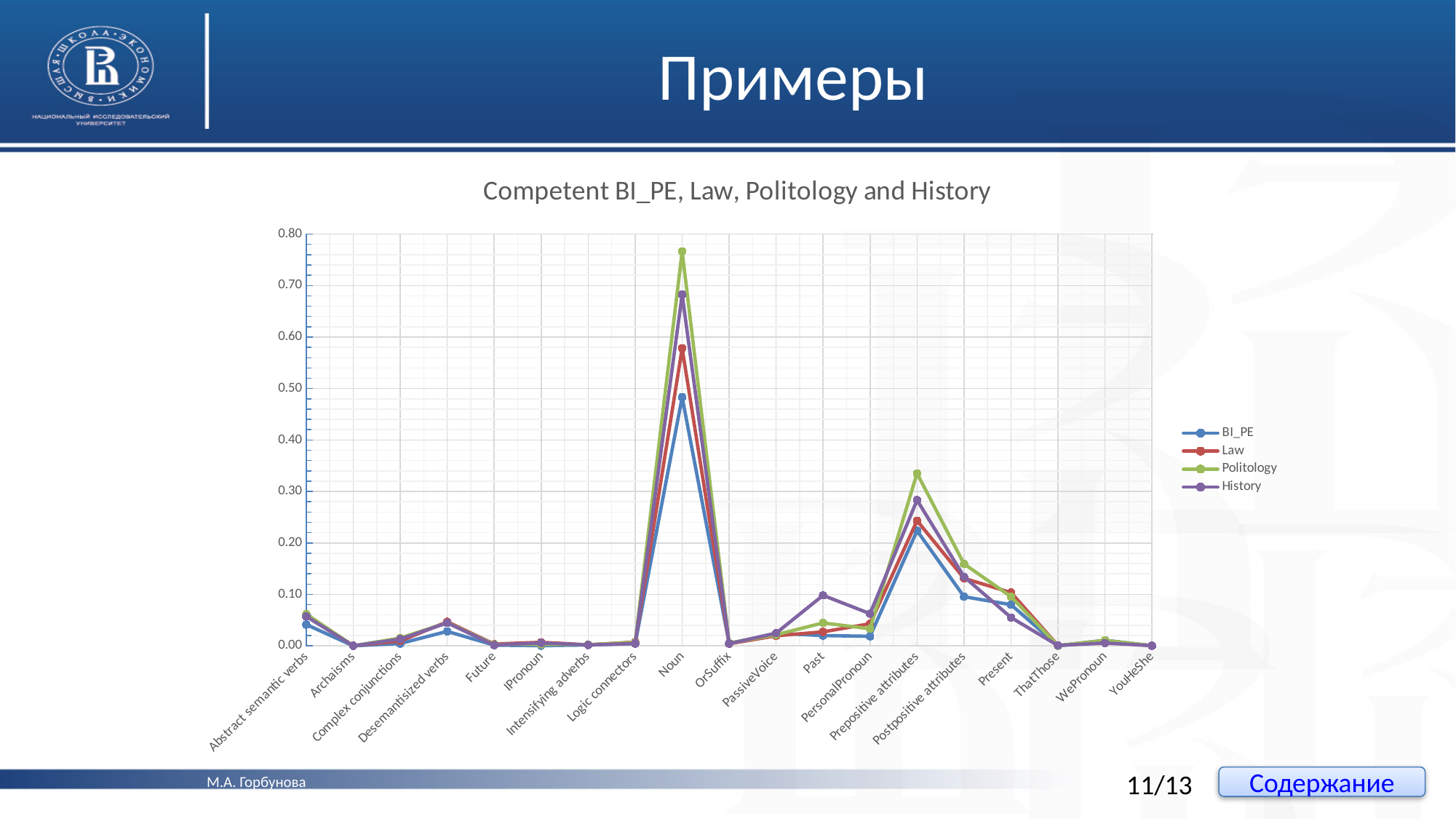

# Примеры

### Chart: Competent BI_PE, Law, Politology and History

| Category | BI_PE | Law | Politology | History |
|---|---|---|---|---|
| Abstract semantic verbs | 0.04136 | 0.059857 | 0.06166 | 0.05712 |
| Archaisms | 4.82e-05 | 0.000298 | 7.81e-05 | 0.00013 |
| Complex conjunctions | 0.00453 | 0.009333 | 0.01519 | 0.013 |
| Desemantisized verbs | 0.0281 | 0.046833 | 0.04494 | 0.04467 |
| Future | 0.00136 | 0.003536 | 0.00281 | 0.00157 |
| IPronoun | 0.00035 | 0.006929 | 0.00294 | 0.00573 |
| Intensifying adverbs | 0.0017 | 0.002 | 0.00241 | 0.00163 |
| Logic connectors | 0.00449 | 0.007369 | 0.0067 | 0.00455 |
| Noun | 0.483349 | 0.578214 | 0.76631 | 0.68272 |
| OrSuffix | 0.00422 | 0.004131 | 0.0055 | 0.00433 |
| PassiveVoice | 0.02434 | 0.019571 | 0.02156 | 0.02467 |
| Past | 0.02002 | 0.027202 | 0.04452 | 0.0981 |
| PersonalPronoun | 0.01858 | 0.043012 | 0.03313 | 0.06252 |
| Prepositive attributes | 0.22371 | 0.243179 | 0.33511 | 0.28315 |
| Postpositive attributes | 0.09554 | 0.131167 | 0.15916 | 0.1343 |
| Present | 0.07999 | 0.10356 | 0.09561 | 0.05507 |
| ThatThose | 0.00022 | 0.000524 | 0.00034 | 0.00063 |
| WePronoun | 0.01086 | 0.00956 | 0.01063 | 0.00555 |
| YouHeShe | 0.00011 | 0.000238 | 0.00028 | 0.00032 |
11/13
М.А. Горбунова
Содержание